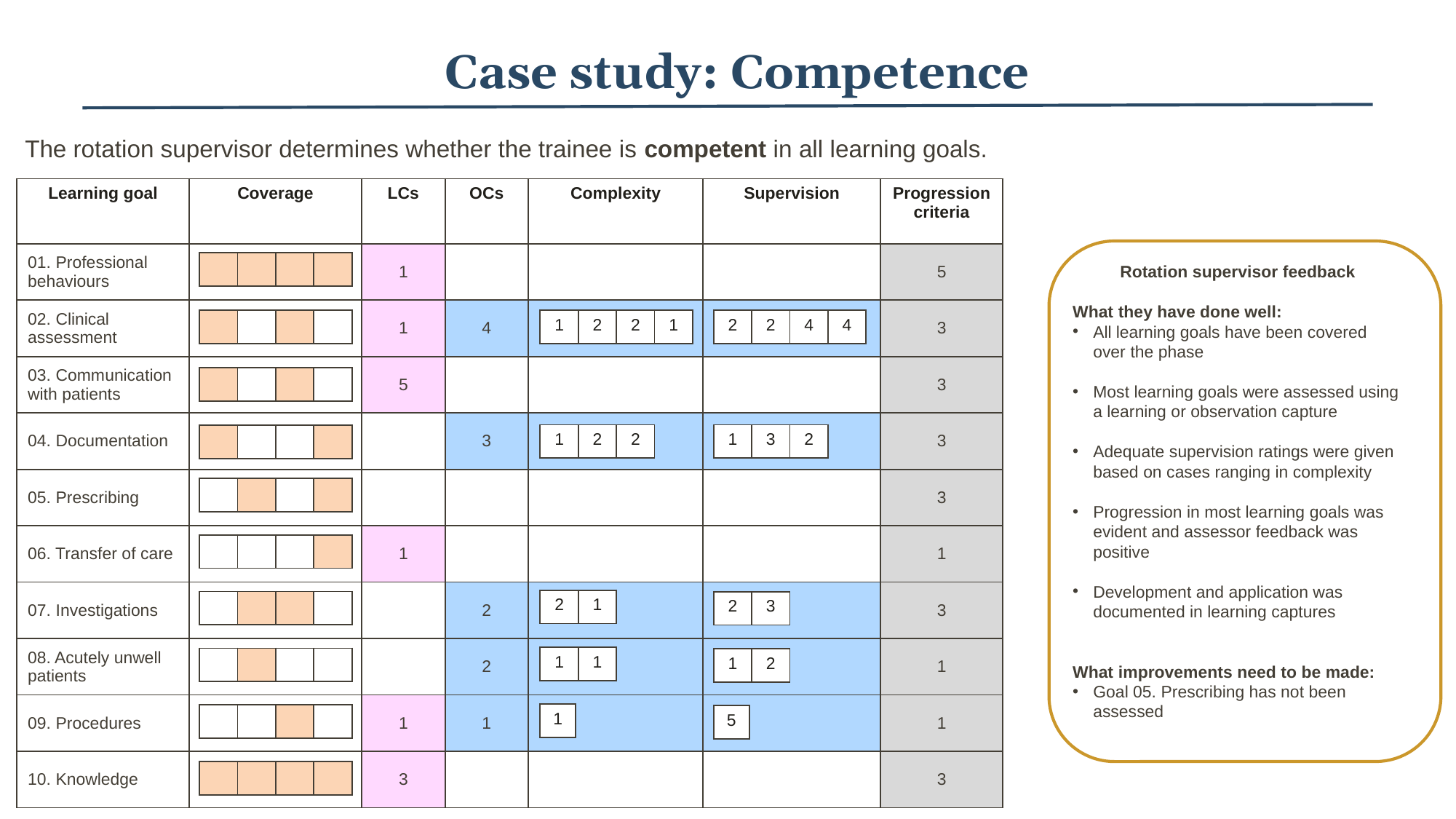

# Case study: Competence

The rotation supervisor determines whether the trainee is competent in all learning goals.
| Learning goal | Coverage | LCs | OCs | Complexity | Supervision | Progression criteria |
| --- | --- | --- | --- | --- | --- | --- |
| 01. Professional behaviours |  | 1 |  |  |  | 5 |
| 02. Clinical assessment |  | 1 | 4 |  |  | 3 |
| 03. Communication with patients |  | 5 |  |  |  | 3 |
| 04. Documentation |  |  | 3 |  |  | 3 |
| 05. Prescribing |  |  |  |  |  | 3 |
| 06. Transfer of care |  | 1 |  |  |  | 1 |
| 07. Investigations |  |  | 2 |  |  | 3 |
| 08. Acutely unwell patients |  |  | 2 |  |  | 1 |
| 09. Procedures |  | 1 | 1 |  |  | 1 |
| 10. Knowledge |  | 3 |  |  |  | 3 |

|  |  |  |  |
| --- | --- | --- | --- |
Rotation supervisor feedback

What they have done well:
All learning goals have been covered over the phase

Most learning goals were assessed using a learning or observation capture

Adequate supervision ratings were given based on cases ranging in complexity

Progression in most learning goals was evident and assessor feedback was positive

Development and application was documented in learning captures

What improvements need to be made:
Goal 05. Prescribing has not been assessed

|  |  |  |  |
| --- | --- | --- | --- |
| 1 | 2 | 2 | 1 |
| --- | --- | --- | --- |
| 2 | 2 | 4 | 4 |
| --- | --- | --- | --- |
|  |  |  |  |
| --- | --- | --- | --- |
| 1 | 2 | 2 |
| --- | --- | --- |
| 1 | 3 | 2 |
| --- | --- | --- |
|  |  |  |  |
| --- | --- | --- | --- |
|  |  |  |  |
| --- | --- | --- | --- |
|  |  |  |  |
| --- | --- | --- | --- |
| 2 | 1 |
| --- | --- |
|  |  |  |  |
| --- | --- | --- | --- |
| 2 | 3 |
| --- | --- |
| 1 | 1 |
| --- | --- |
|  |  |  |  |
| --- | --- | --- | --- |
| 1 | 2 |
| --- | --- |
| 1 |
| --- |
|  |  |  |  |
| --- | --- | --- | --- |
| 5 |
| --- |
|  |  |  |  |
| --- | --- | --- | --- |